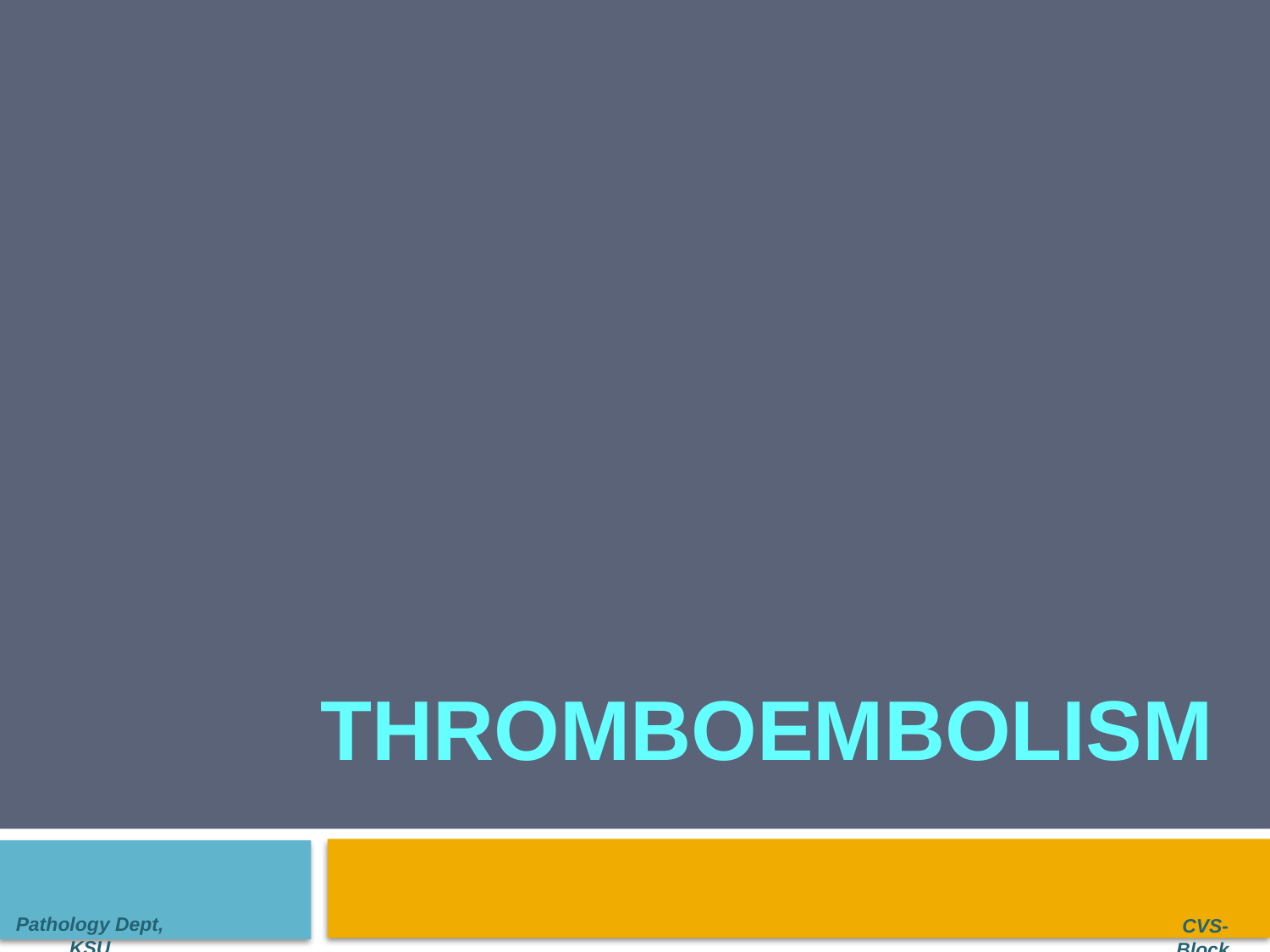

# Thromboembolism
Pathology Dept, KSU
CVS- Block